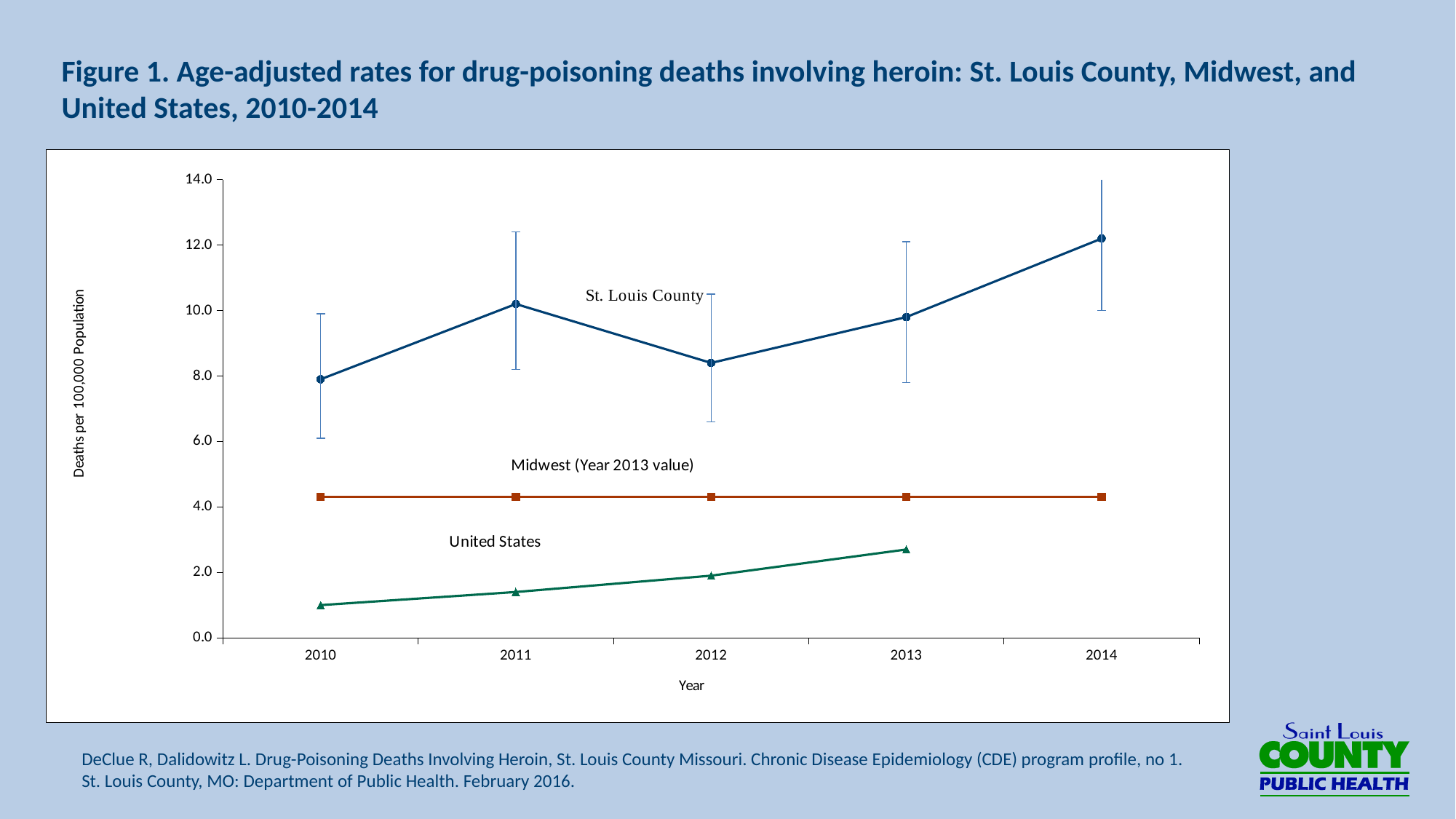

Figure 1. Age-adjusted rates for drug-poisoning deaths involving heroin: St. Louis County, Midwest, and
United States, 2010-2014

### Chart

| Category | St. Louis County | Midwest (2013) | United States |
|---|---|---|---|
| 2010 | 7.9 | 4.3 | 1.0 |
| 2011 | 10.2 | 4.3 | 1.4 |
| 2012 | 8.4 | 4.3 | 1.9 |
| 2013 | 9.8 | 4.3 | 2.7 |
| 2014 | 12.2 | 4.3 | None |
DeClue R, Dalidowitz L. Drug-Poisoning Deaths Involving Heroin, St. Louis County Missouri. Chronic Disease Epidemiology (CDE) program profile, no 1.
St. Louis County, MO: Department of Public Health. February 2016.